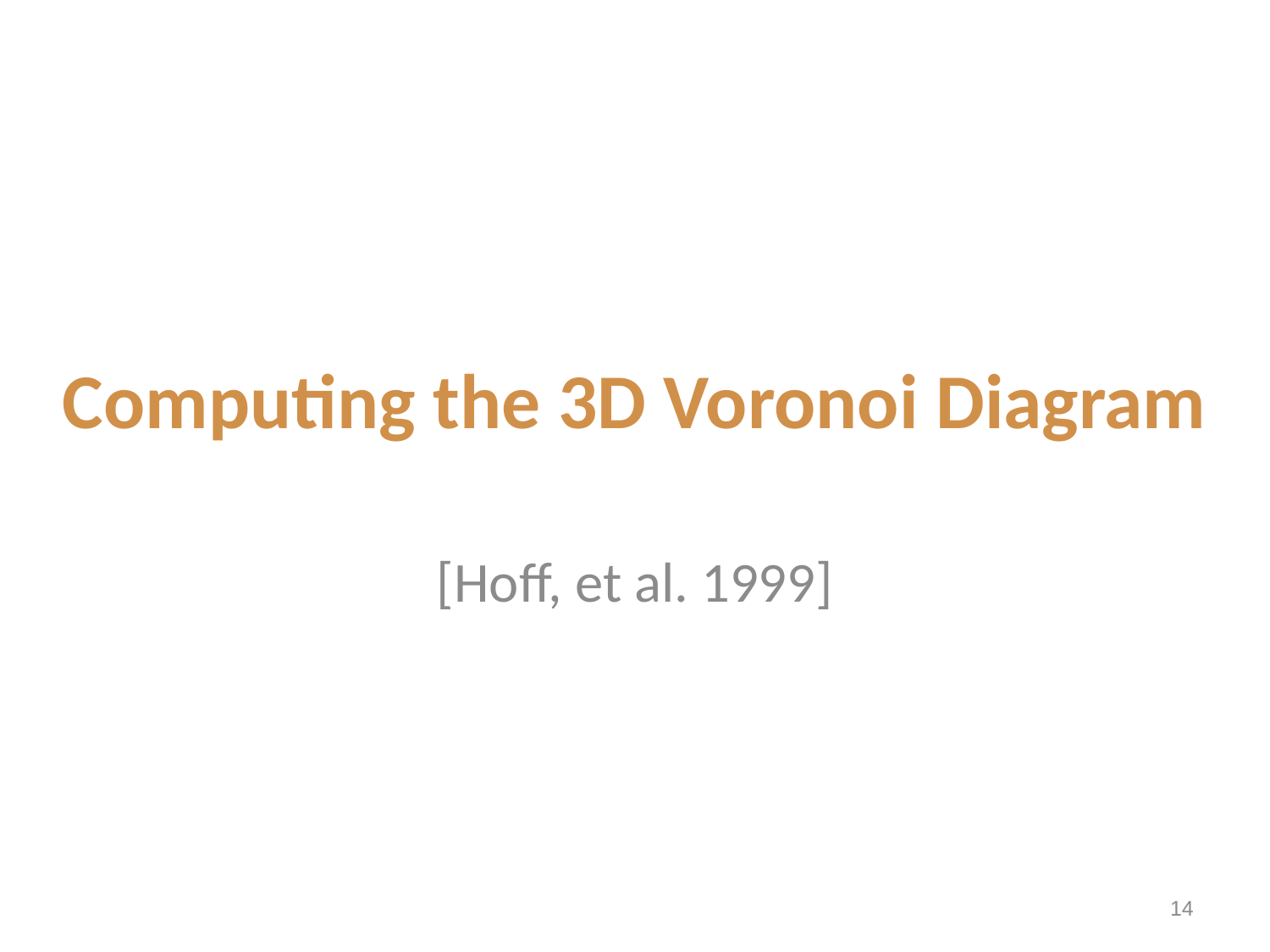

# Computing the 3D Voronoi Diagram
[Hoff, et al. 1999]
14